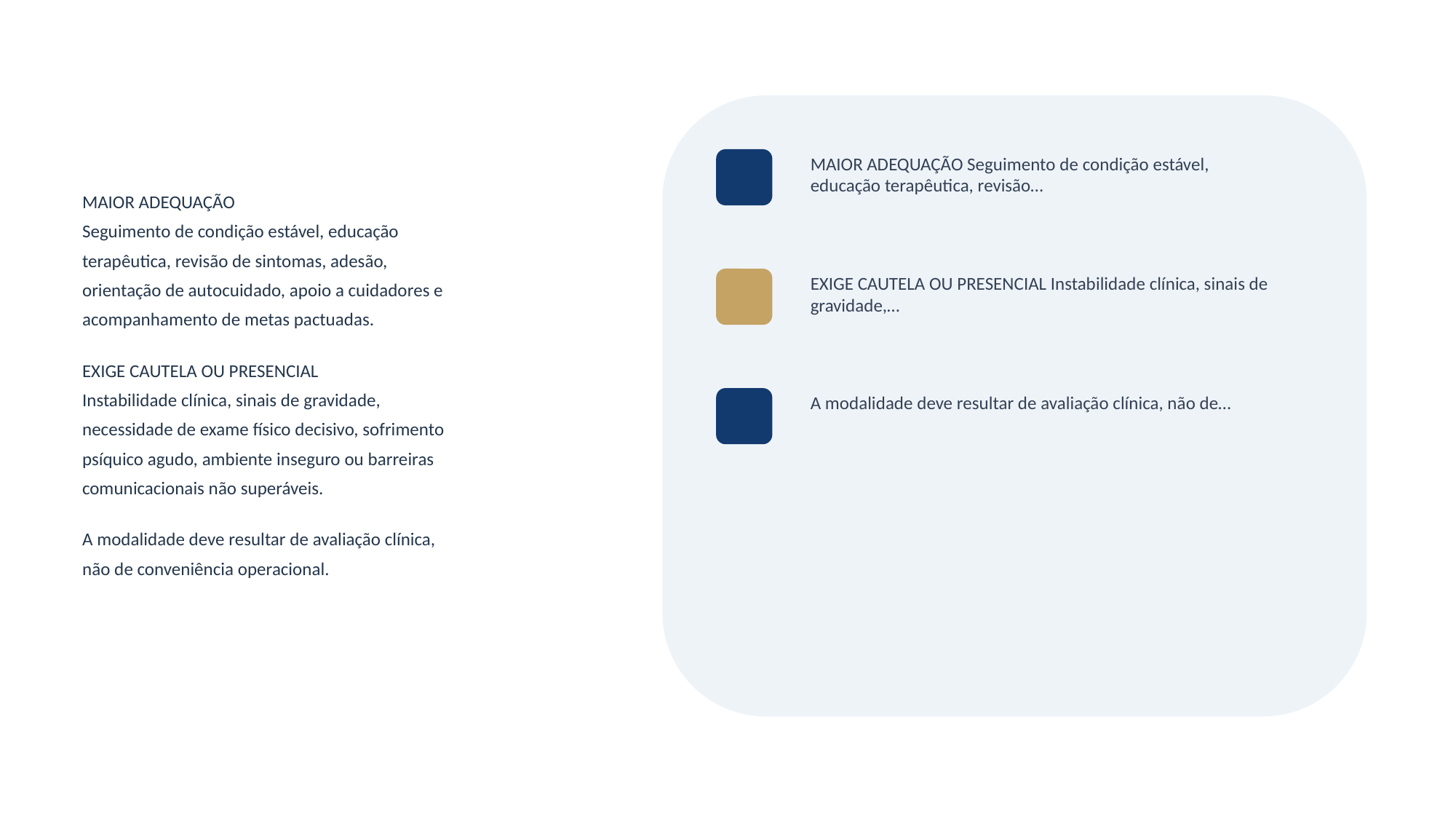

MAIOR ADEQUAÇÃO Seguimento de condição estável, educação terapêutica, revisão…

MAIOR ADEQUAÇÃO
Seguimento de condição estável, educação
terapêutica, revisão de sintomas, adesão,
orientação de autocuidado, apoio a cuidadores e
acompanhamento de metas pactuadas.

EXIGE CAUTELA OU PRESENCIAL
Instabilidade clínica, sinais de gravidade,
necessidade de exame físico decisivo, sofrimento
psíquico agudo, ambiente inseguro ou barreiras
comunicacionais não superáveis.

A modalidade deve resultar de avaliação clínica,
não de conveniência operacional.
EXIGE CAUTELA OU PRESENCIAL Instabilidade clínica, sinais de gravidade,…

A modalidade deve resultar de avaliação clínica, não de…